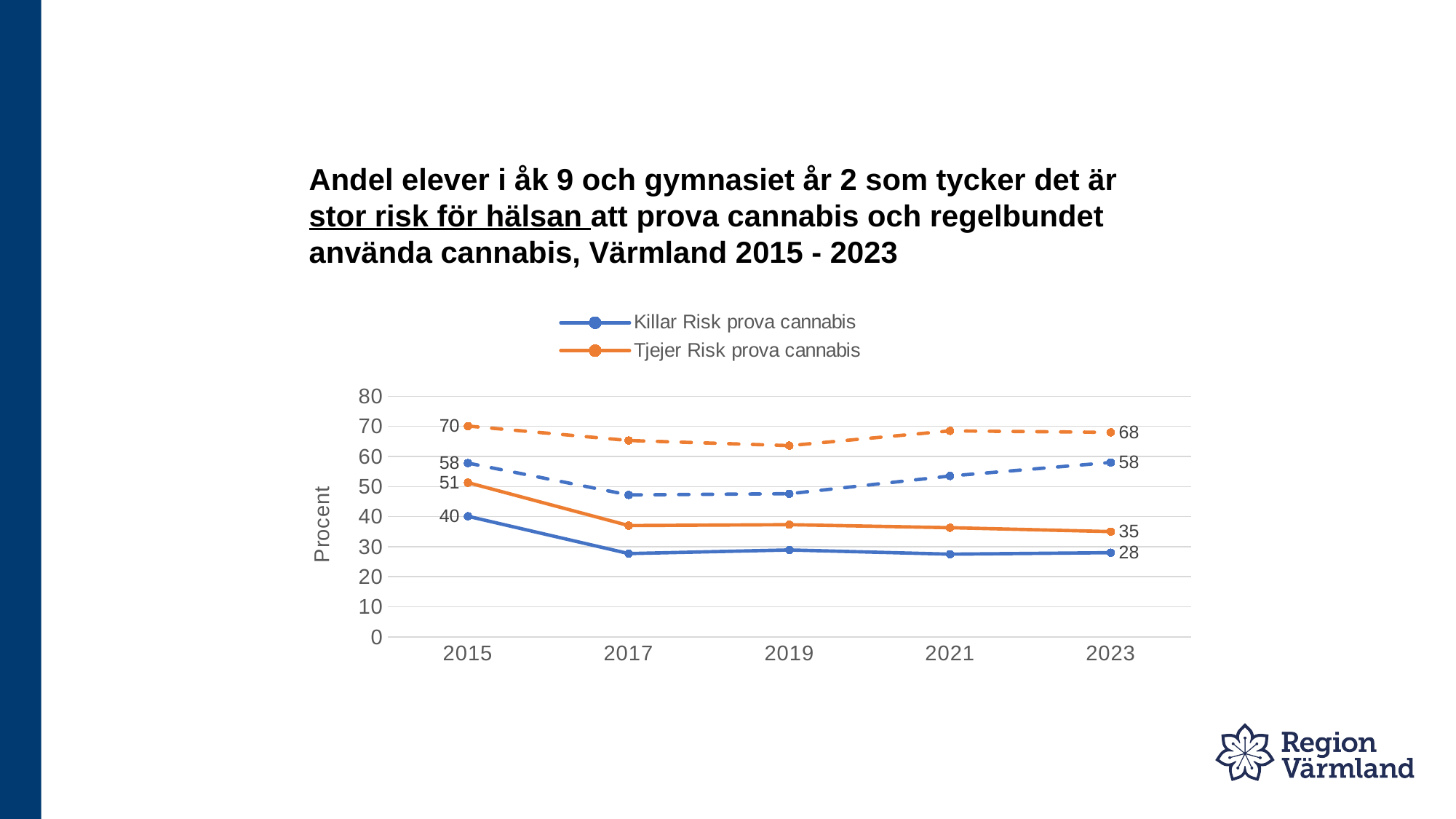

# Andel elever i åk 9 och gymnasiet år 2 som tycker det är stor risk för hälsan att prova cannabis och regelbundet använda cannabis, Värmland 2015 - 2023

### Chart

| Category | Killar | Tjejer | Killar | Tjejer |
|---|---|---|---|---|
| 2015 | 40.1 | 51.3 | 57.8 | 70.1 |
| 2017 | 27.7 | 37.0 | 47.2 | 65.3 |
| 2019 | 28.9 | 37.3 | 47.6 | 63.6 |
| 2021 | 27.5 | 36.3 | 53.5 | 68.5 |
| 2023 | 28.0 | 35.0 | 58.0 | 68.0 |